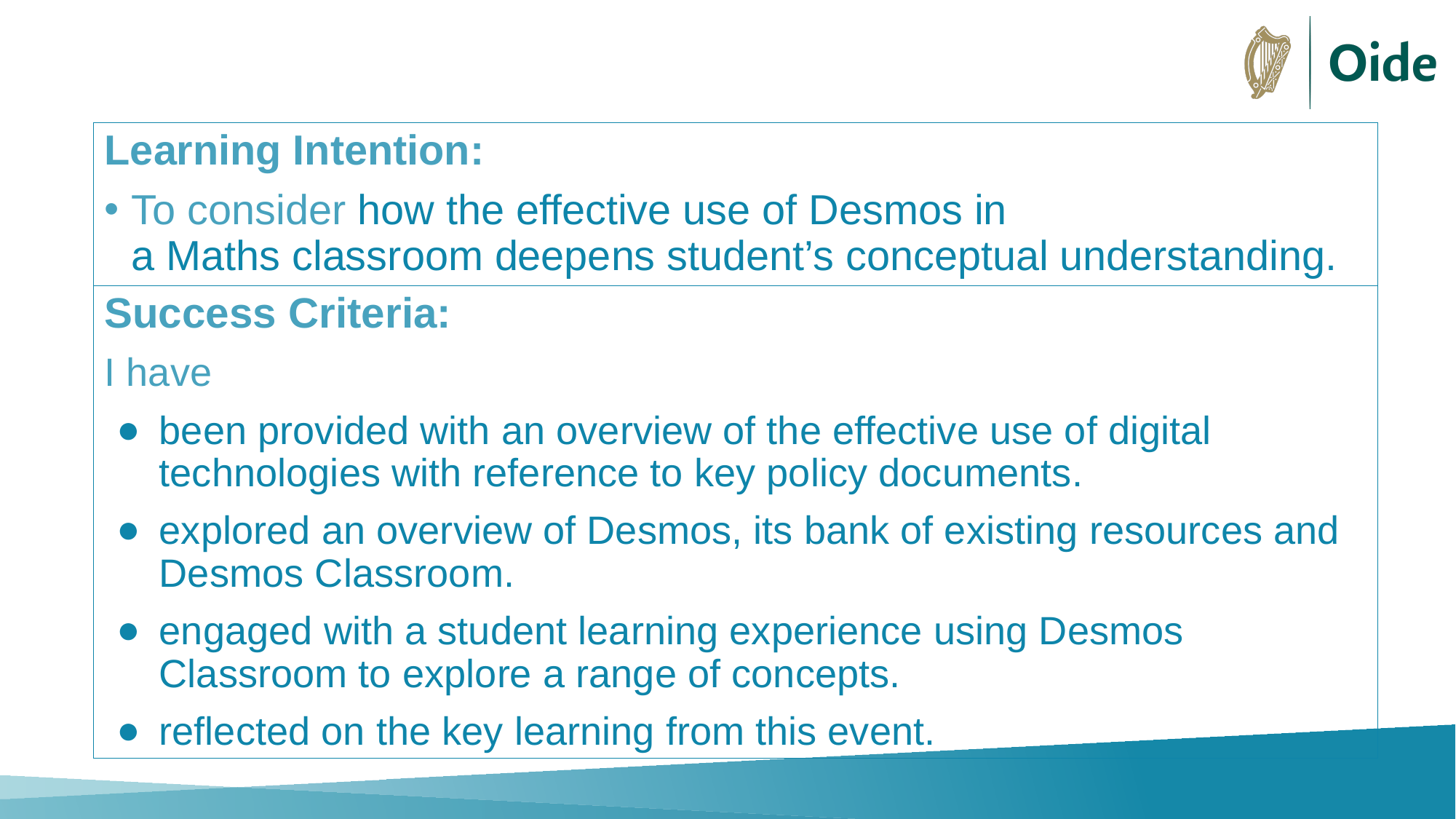

Learning Intention:
To consider how the effective use of Desmos in a Maths classroom deepens student’s conceptual understanding.
Success Criteria:
I have
been provided with an overview of the effective use of digital technologies with reference to key policy documents.
explored an overview of Desmos, its bank of existing resources and Desmos Classroom.
engaged with a student learning experience using Desmos Classroom to explore a range of concepts.
reflected on the key learning from this event.